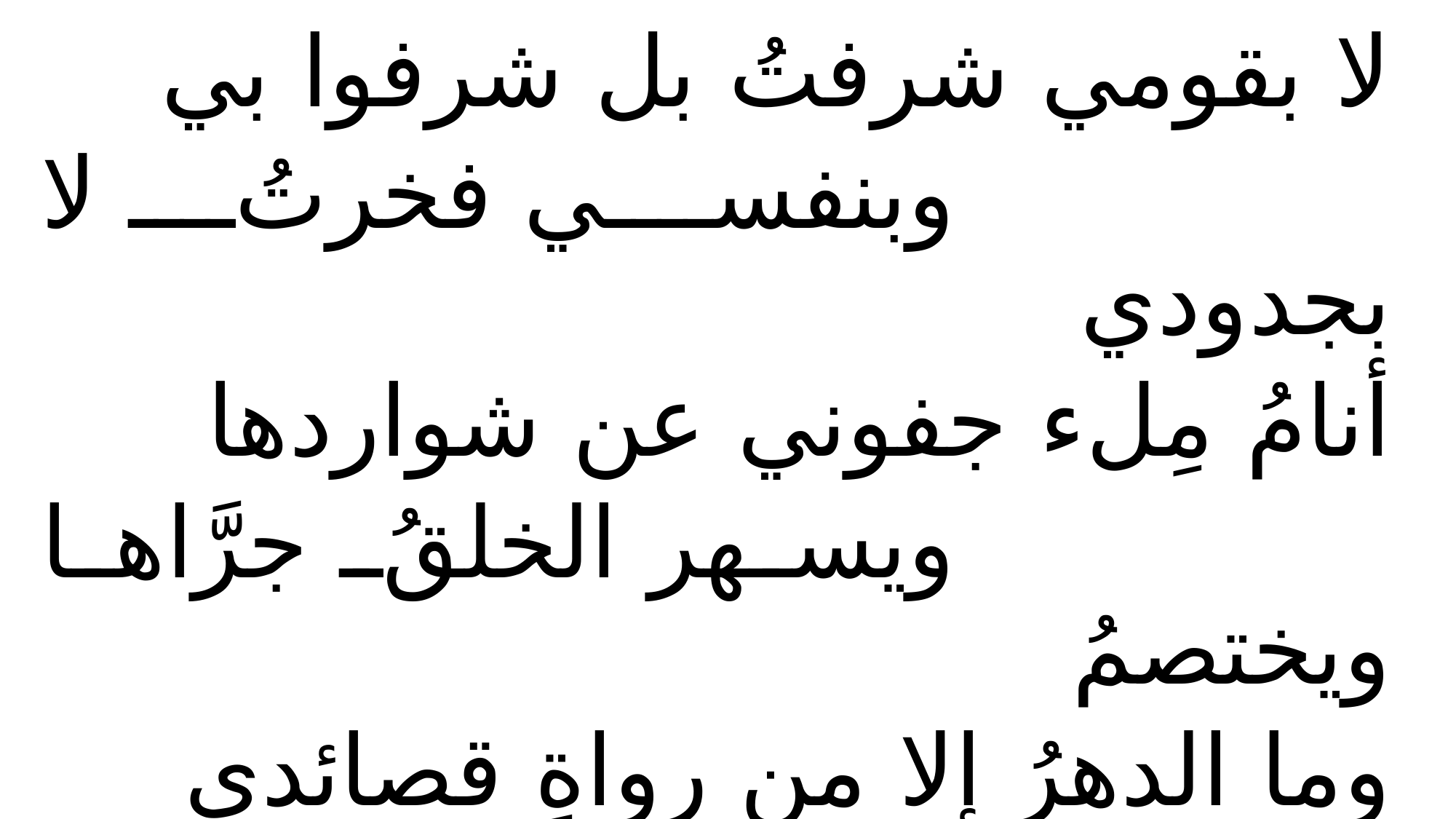

لا بقومي شرفتُ بل شرفوا بي
					وبنفسي فخرتُ لا بجدودي
	أنامُ مِلء جفوني عن شواردها
					ويسهر الخلقُ جرَّاها ويختصمُ
	وما الدهرُ إلا من رواةِ قصائدي
					إذا قلتُ شعراً أصبح الدهرُ مُنشِدا